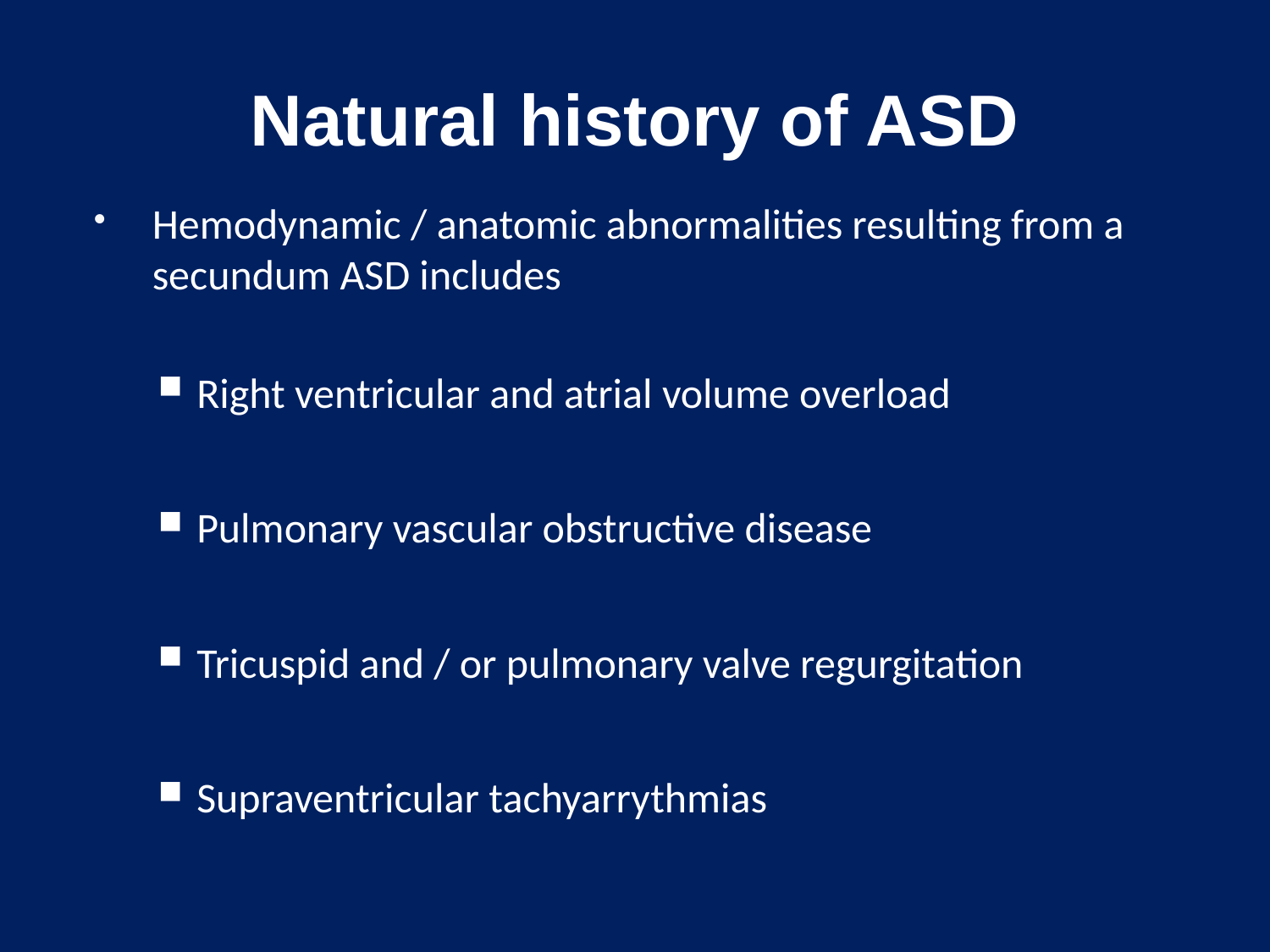

# Natural history of ASD
Hemodynamic / anatomic abnormalities resulting from a secundum ASD includes

Right ventricular and atrial volume overload

Pulmonary vascular obstructive disease

Tricuspid and / or pulmonary valve regurgitation

Supraventricular tachyarrythmias